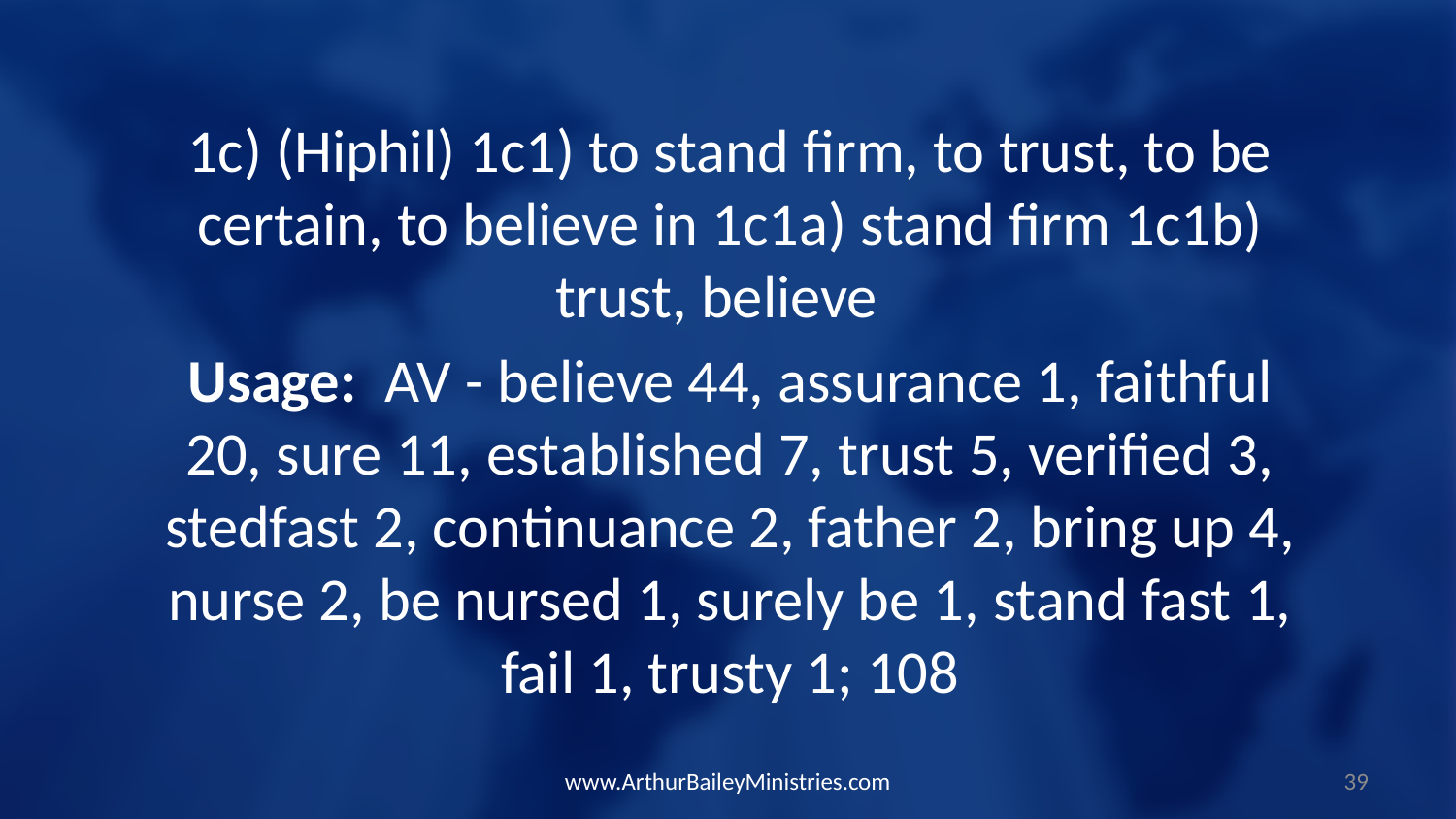

1c) (Hiphil) 1c1) to stand firm, to trust, to be certain, to believe in 1c1a) stand firm 1c1b) trust, believe
Usage:  AV - believe 44, assurance 1, faithful 20, sure 11, established 7, trust 5, verified 3, stedfast 2, continuance 2, father 2, bring up 4, nurse 2, be nursed 1, surely be 1, stand fast 1, fail 1, trusty 1; 108
www.ArthurBaileyMinistries.com
39